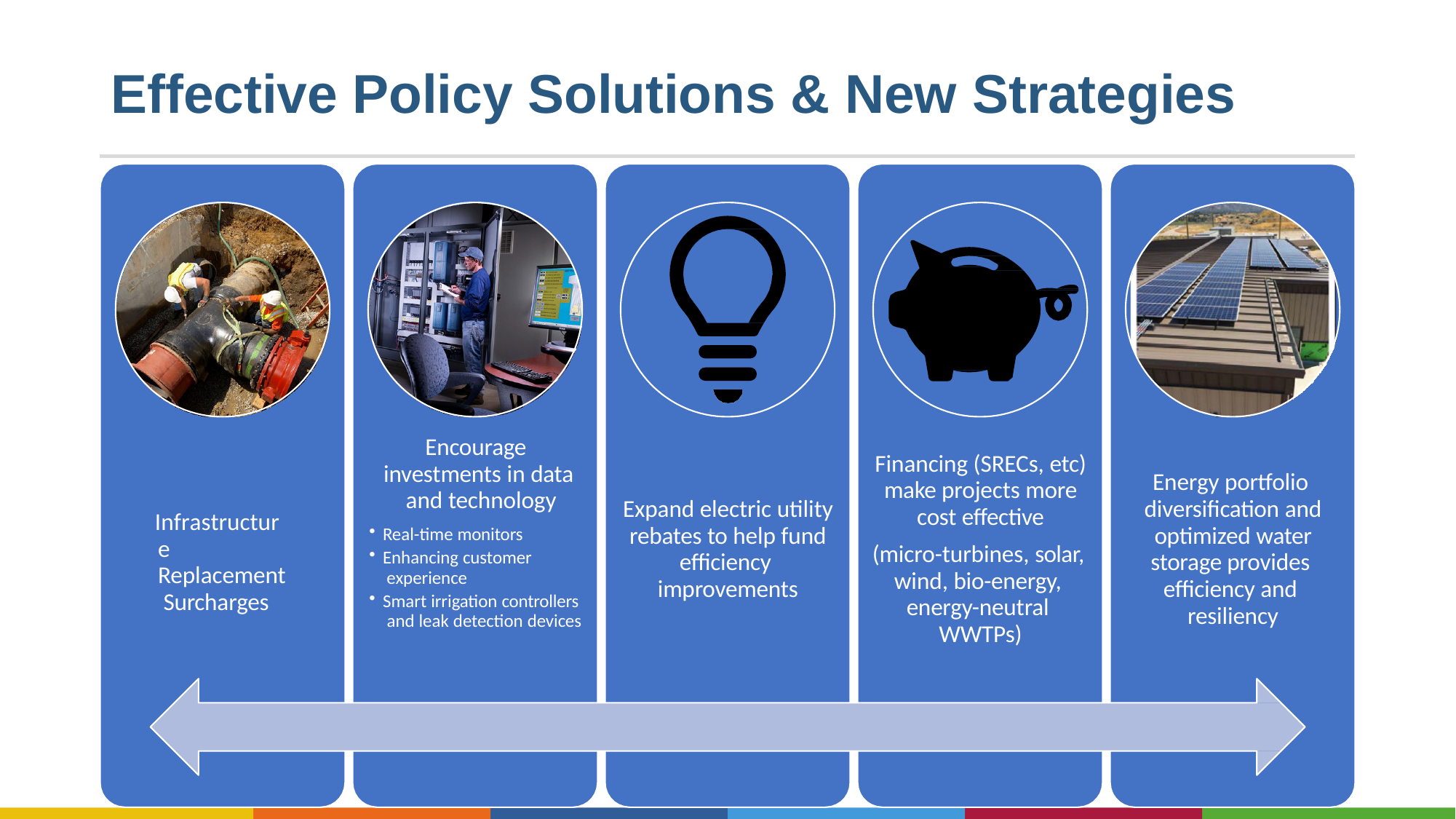

# Effective Policy Solutions & New Strategies

Encourage  investments in data  and technology
Real-time monitors
Enhancing customer  experience
Smart irrigation controllers  and leak detection devices
Financing (SRECs, etc)  make projects more  cost effective
(micro-turbines, solar,  wind, bio-energy,  energy-neutral  WWTPs)
Energy portfolio  diversification and  optimized water  storage provides  efficiency and  resiliency
Expand electric utility  rebates to help fund  efficiency  improvements
Infrastructure  Replacement  Surcharges